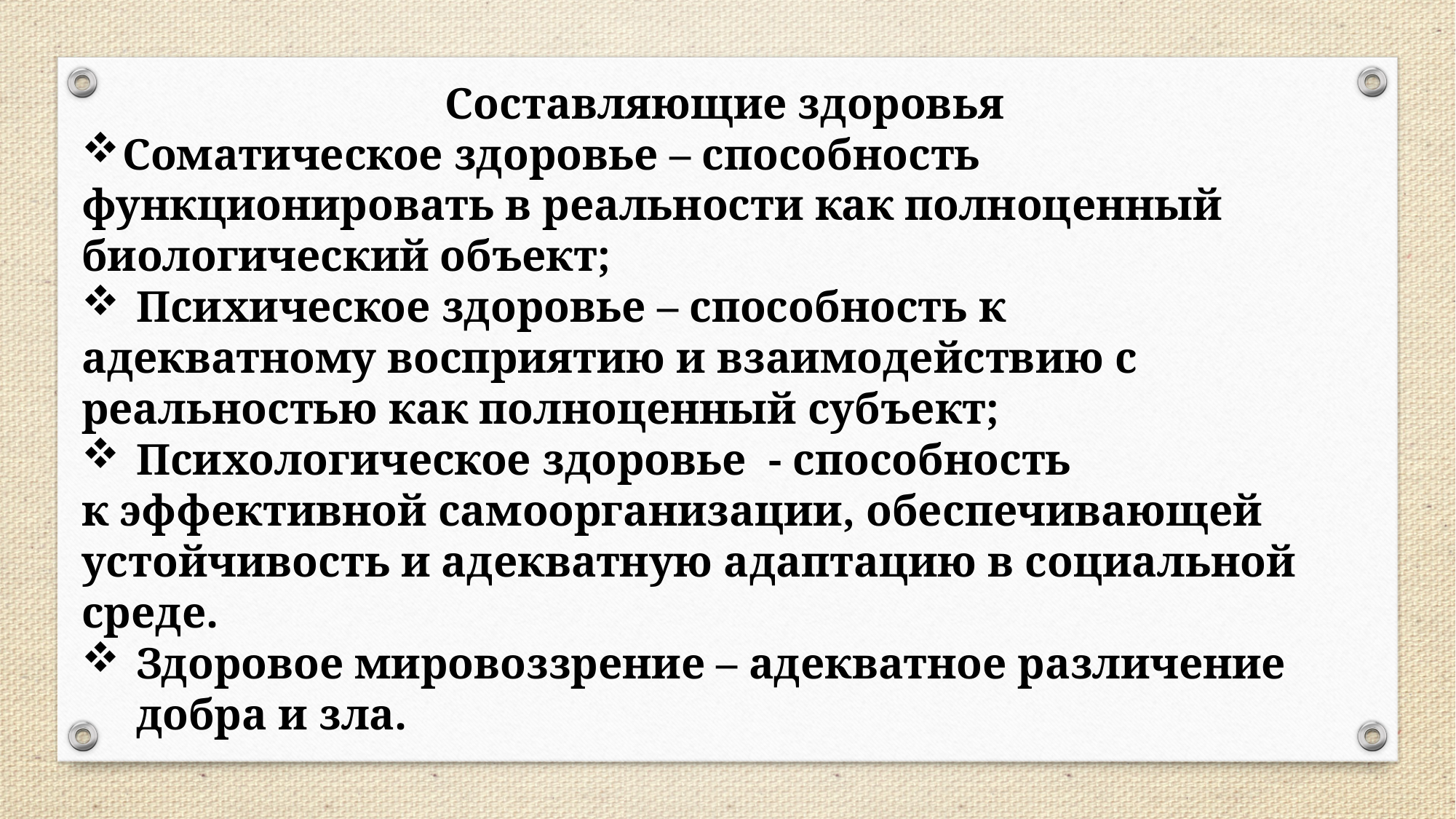

Составляющие здоровья
Соматическое здоровье – способность
функционировать в реальности как полноценный биологический объект;
Психическое здоровье – способность к
адекватному восприятию и взаимодействию с реальностью как полноценный субъект;
Психологическое здоровье  - способность
к эффективной самоорганизации, обеспечивающей устойчивость и адекватную адаптацию в социальной среде.
Здоровое мировоззрение – адекватное различение добра и зла.